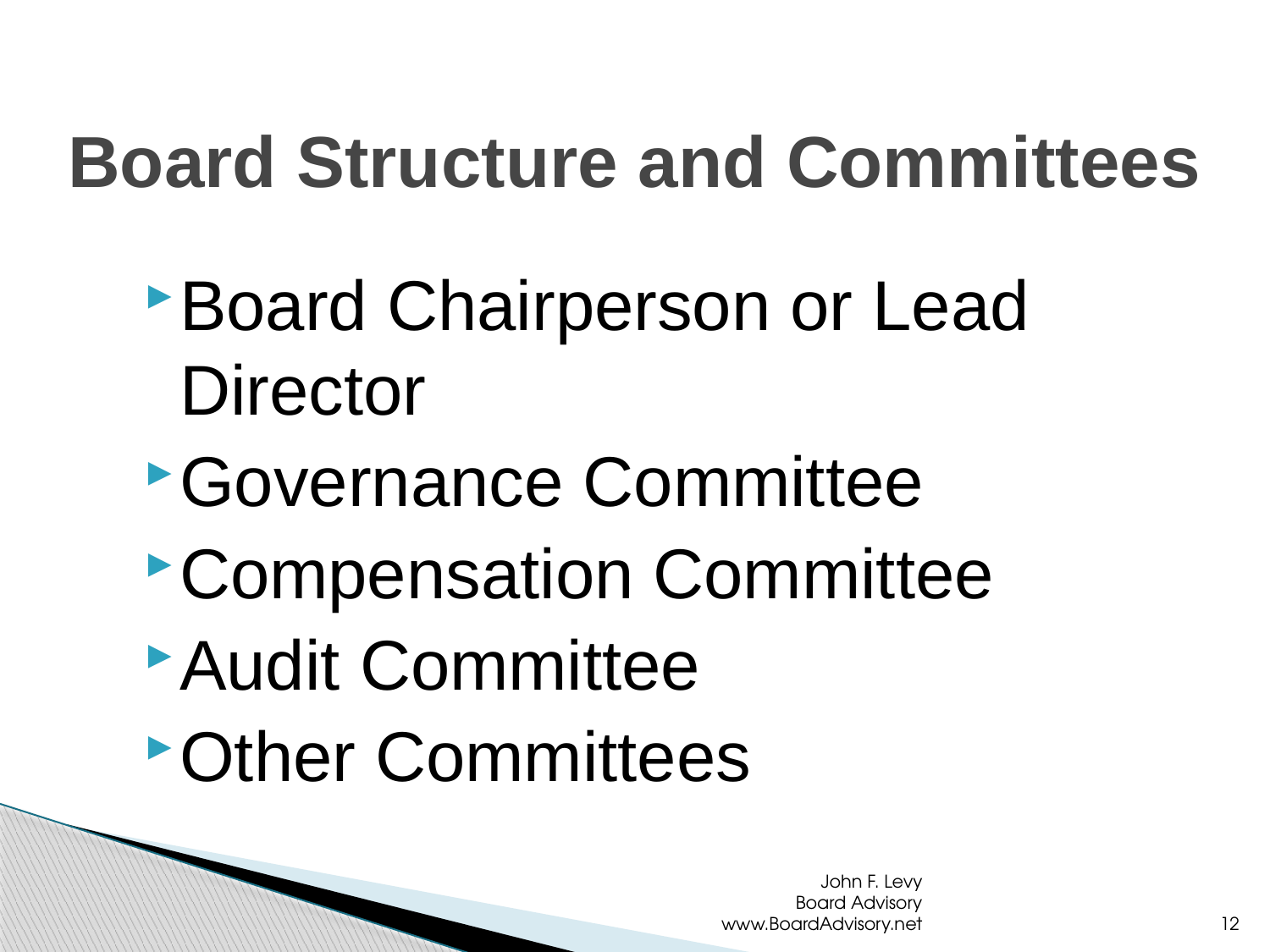

# Board Structure and Committees
Board Chairperson or Lead Director
Governance Committee
Compensation Committee
Audit Committee
Other Committees

John F. Levy
Board Advisory
www.BoardAdvisory.net
12